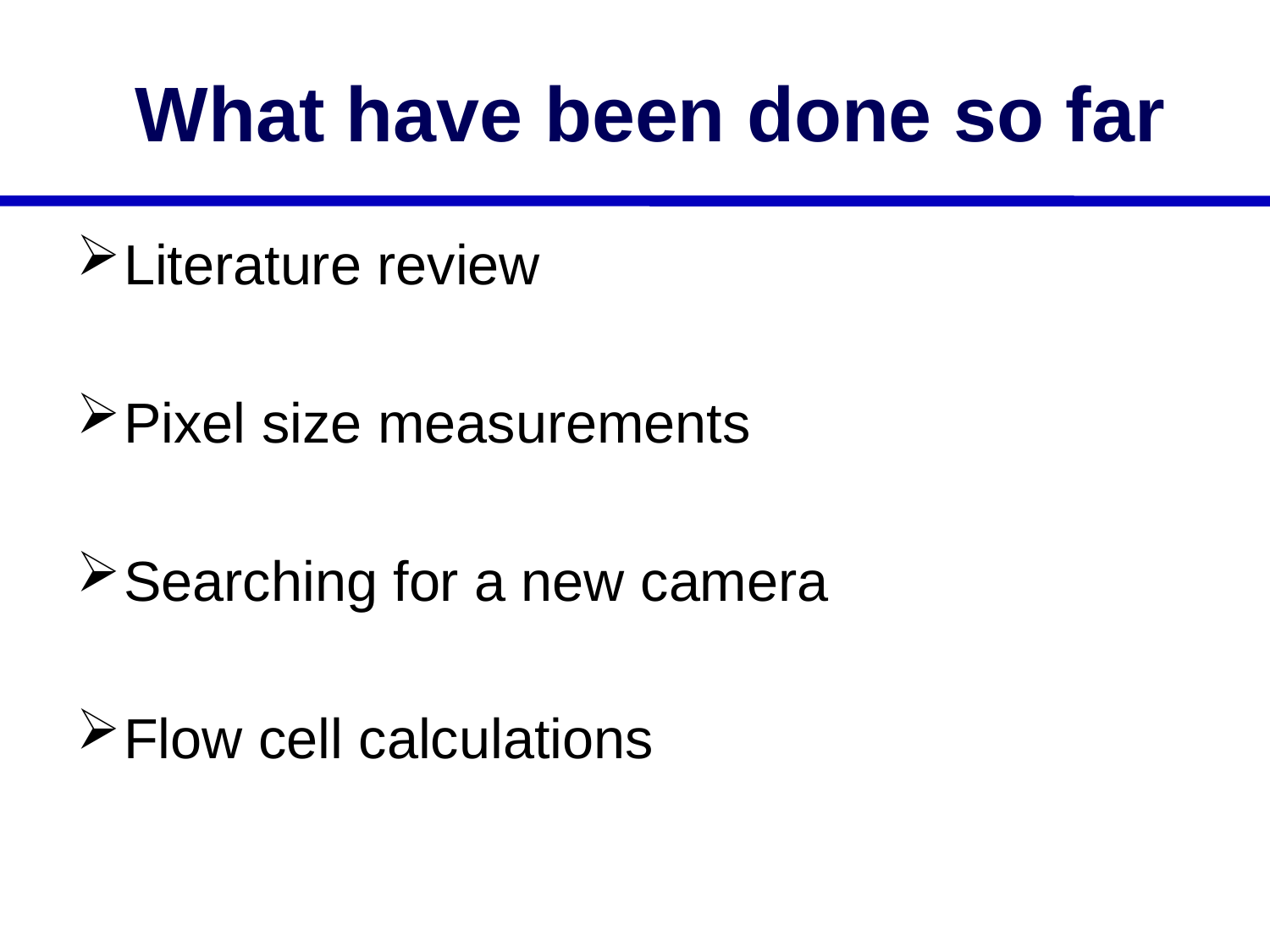

# What have been done so far
Literature review

Pixel size measurements

Searching for a new camera

Flow cell calculations